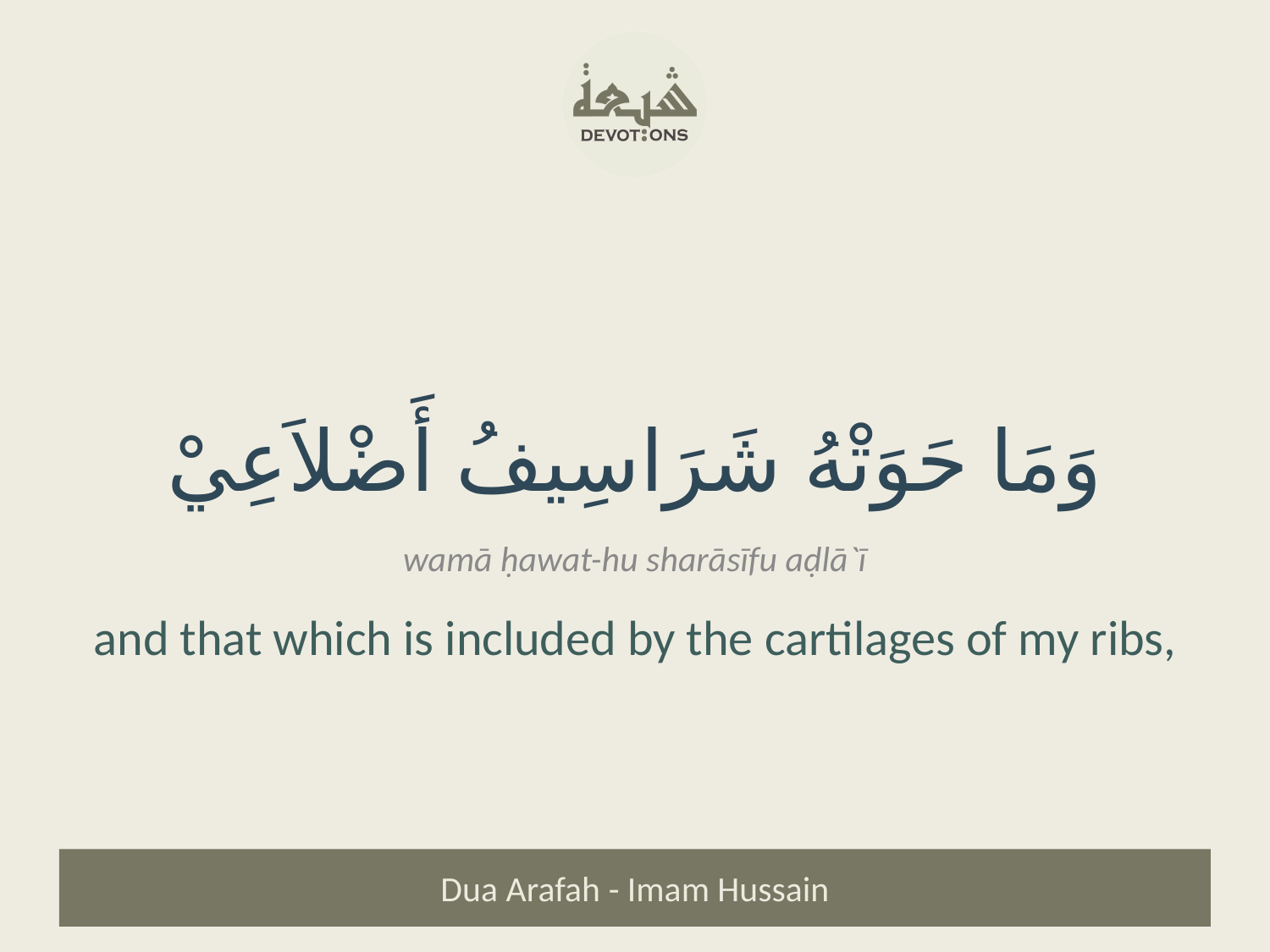

وَمَا حَوَتْهُ شَرَاسِيفُ أَضْلاَعِيْ
wamā ḥawat-hu sharāsīfu aḍlā`ī
and that which is included by the cartilages of my ribs,
Dua Arafah - Imam Hussain